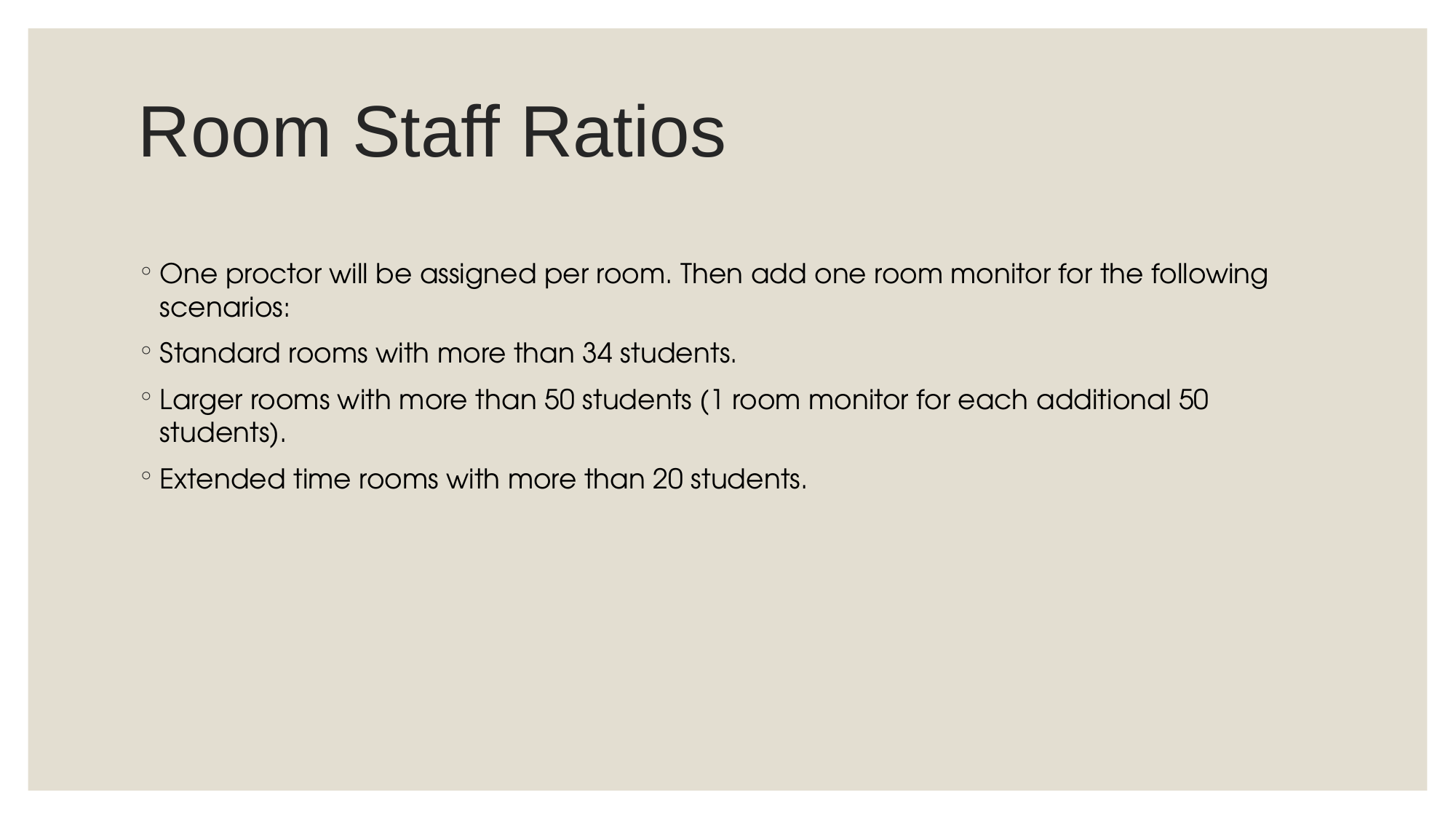

# Room Staff Ratios
One proctor will be assigned per room. Then add one room monitor for the following scenarios:
Standard rooms with more than 34 students.
Larger rooms with more than 50 students (1 room monitor for each additional 50 students).
Extended time rooms with more than 20 students.